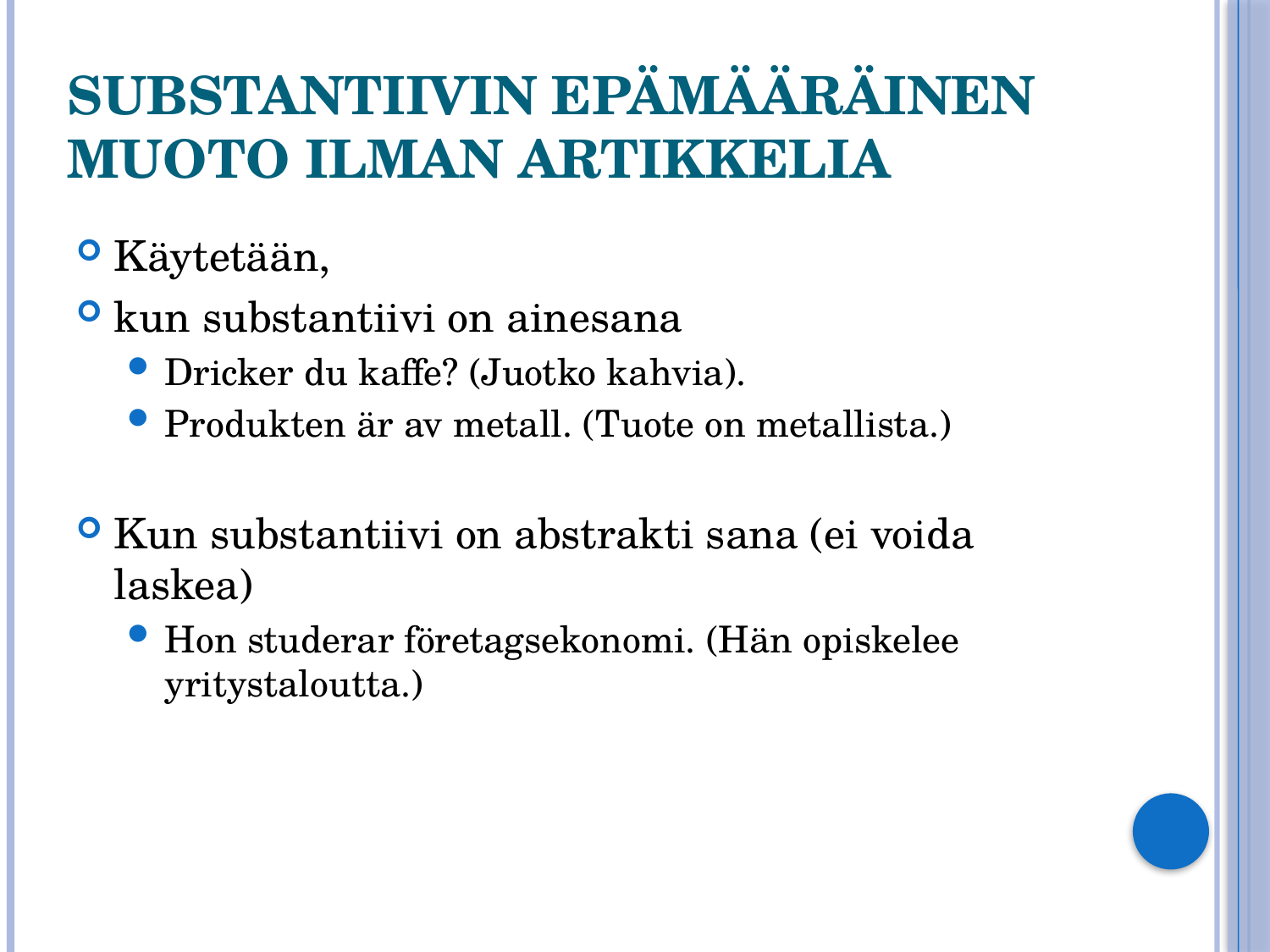

# Substantiivin Epämääräinen muoto ilman artikkelia
Käytetään,
kun substantiivi on ainesana
Dricker du kaffe? (Juotko kahvia).
Produkten är av metall. (Tuote on metallista.)

Kun substantiivi on abstrakti sana (ei voida laskea)
Hon studerar företagsekonomi. (Hän opiskelee yritystaloutta.)